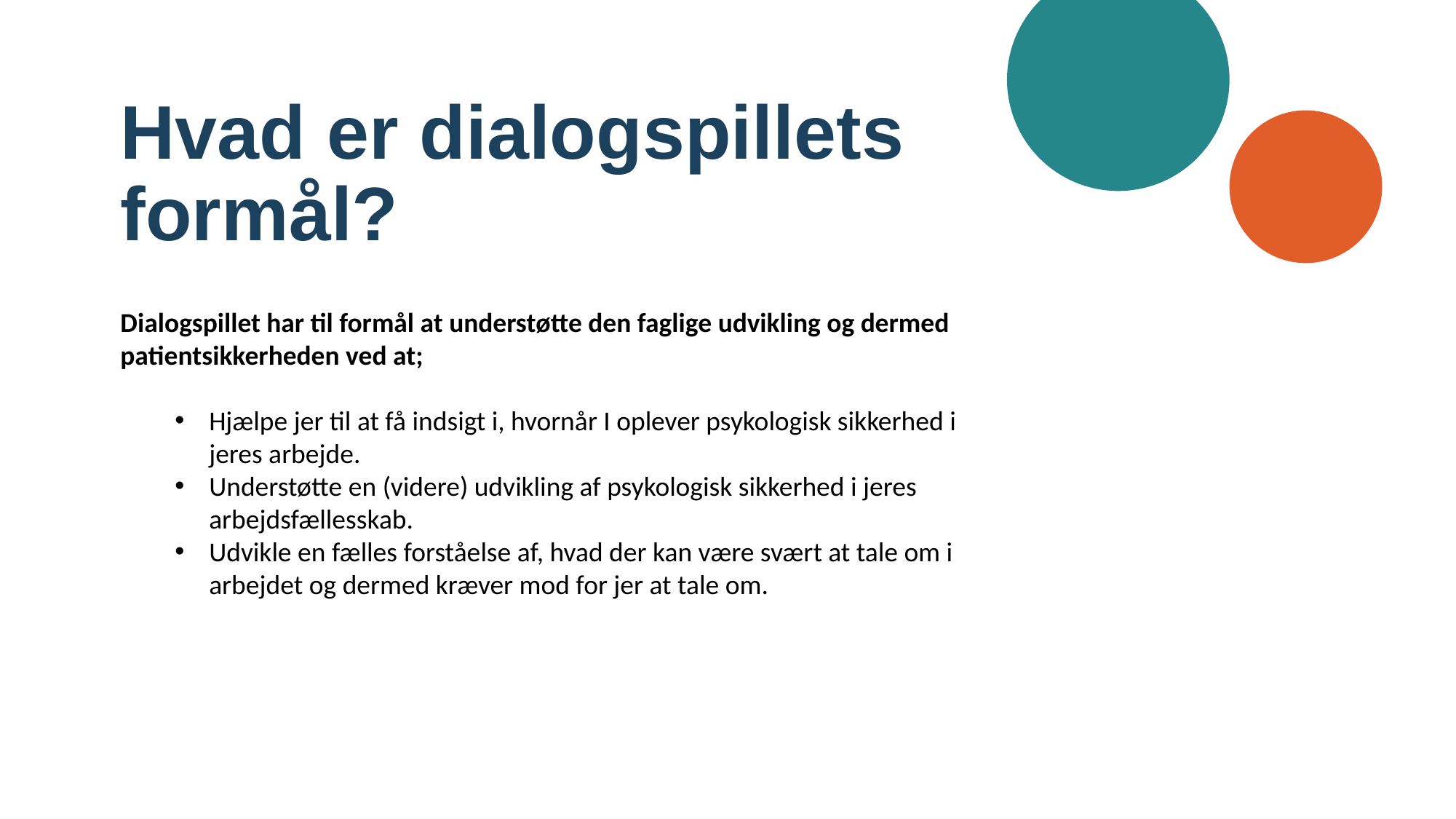

# Hvad er dialogspillets formål?

Dialogspillet har til formål at understøtte den faglige udvikling og dermed patientsikkerheden ved at;

Hjælpe jer til at få indsigt i, hvornår I oplever psykologisk sikkerhed i jeres arbejde.
Understøtte en (videre) udvikling af psykologisk sikkerhed i jeres arbejdsfællesskab.
Udvikle en fælles forståelse af, hvad der kan være svært at tale om i arbejdet og dermed kræver mod for jer at tale om.